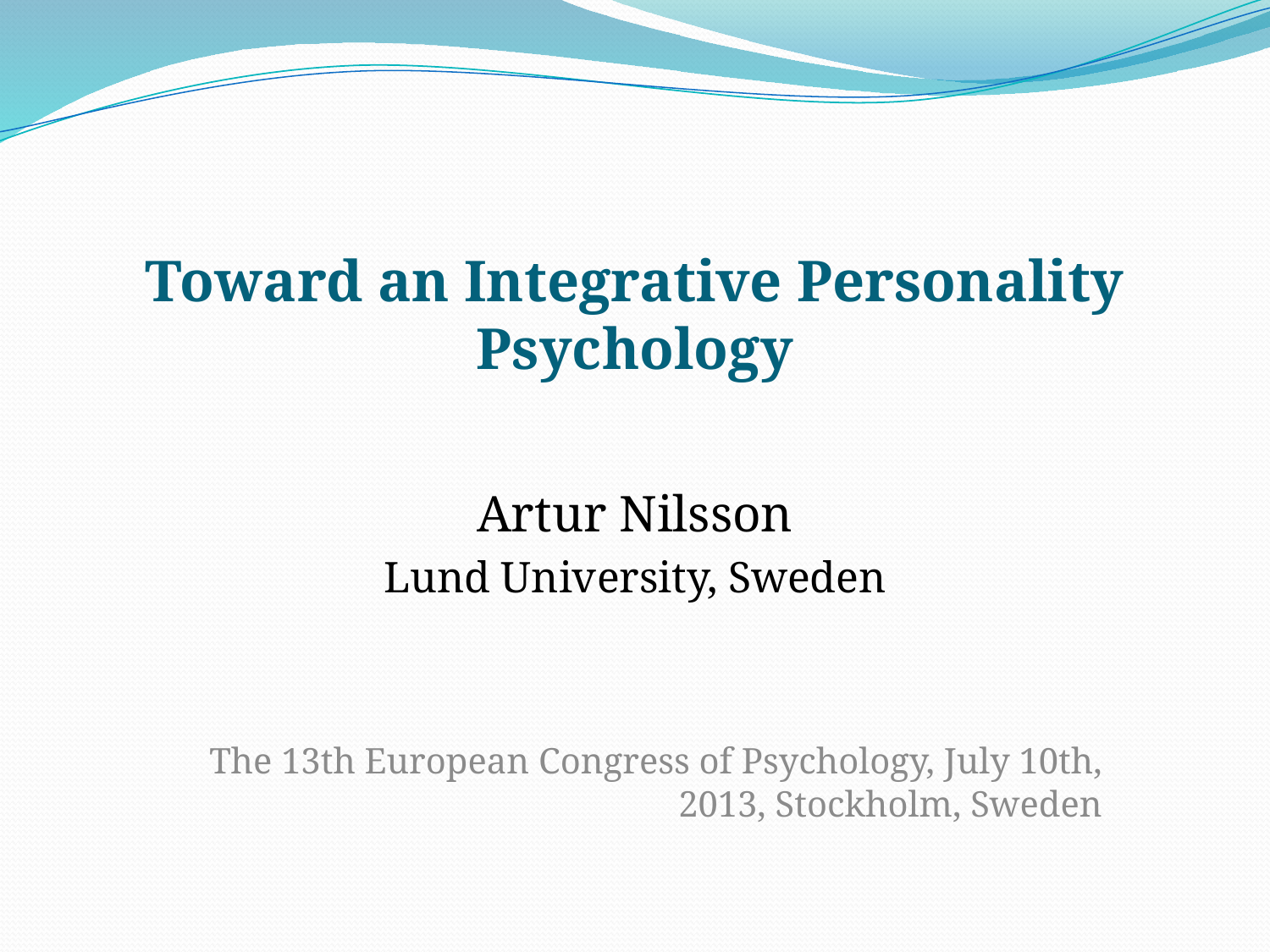

Toward an Integrative Personality Psychology
Artur Nilsson
Lund University, Sweden
The 13th European Congress of Psychology, July 10th, 2013, Stockholm, Sweden